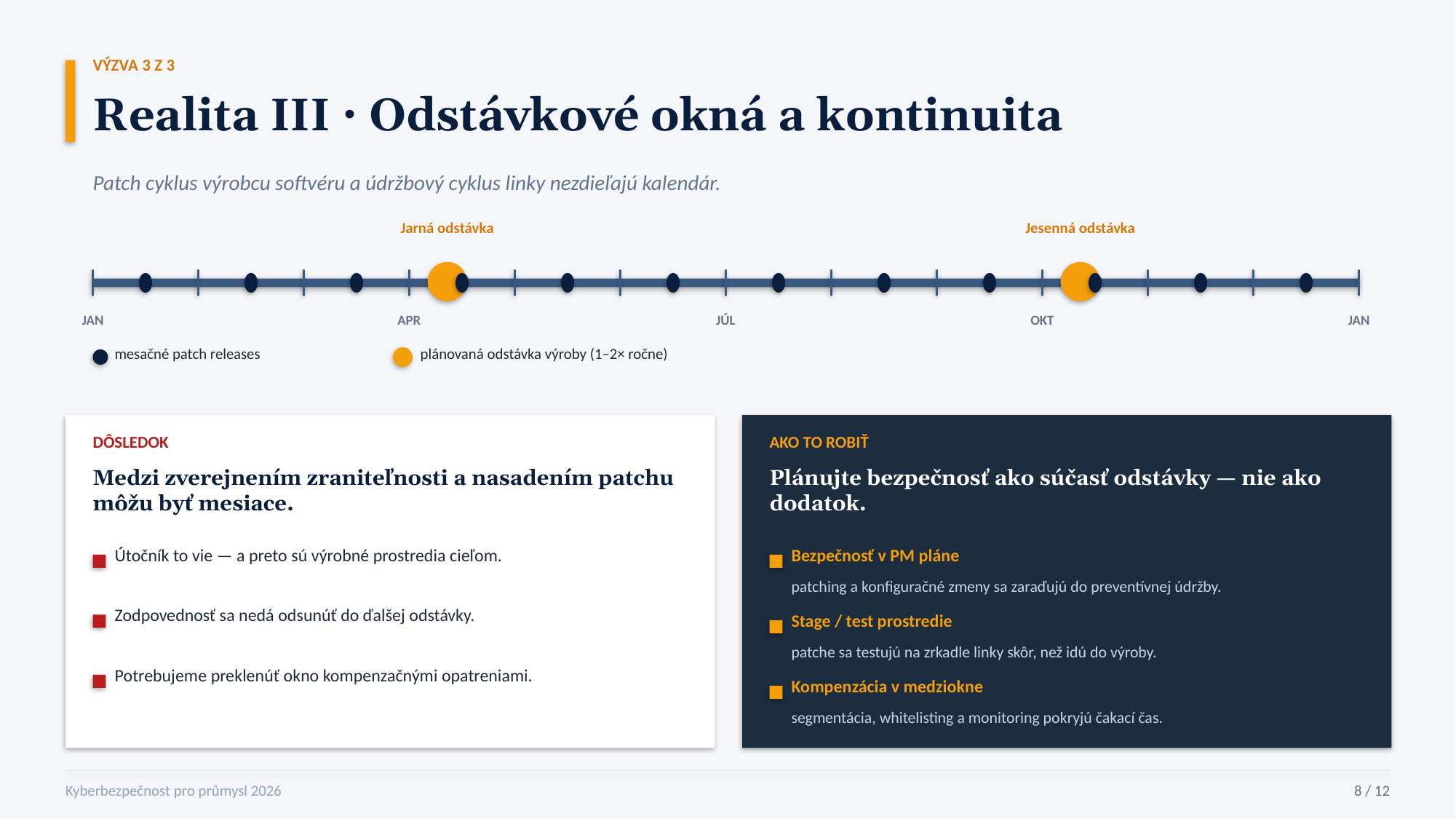

VÝZVA 3 Z 3

Realita III · Odstávkové okná a kontinuita
Patch cyklus výrobcu softvéru a údržbový cyklus linky nezdieľajú kalendár.
Jarná odstávka
Jesenná odstávka

JAN
APR
JÚL
OKT
JAN
mesačné patch releases
plánovaná odstávka výroby (1–2× ročne)

DÔSLEDOK
AKO TO ROBIŤ
Medzi zverejnením zraniteľnosti a nasadením patchu môžu byť mesiace.
Plánujte bezpečnosť ako súčasť odstávky — nie ako dodatok.
Útočník to vie — a preto sú výrobné prostredia cieľom.
Bezpečnosť v PM pláne

patching a konfiguračné zmeny sa zaraďujú do preventívnej údržby.
Zodpovednosť sa nedá odsunúť do ďalšej odstávky.
Stage / test prostredie

patche sa testujú na zrkadle linky skôr, než idú do výroby.
Potrebujeme preklenúť okno kompenzačnými opatreniami.

Kompenzácia v medziokne

segmentácia, whitelisting a monitoring pokryjú čakací čas.

Kyberbezpečnost pro průmysl 2026
8 / 12